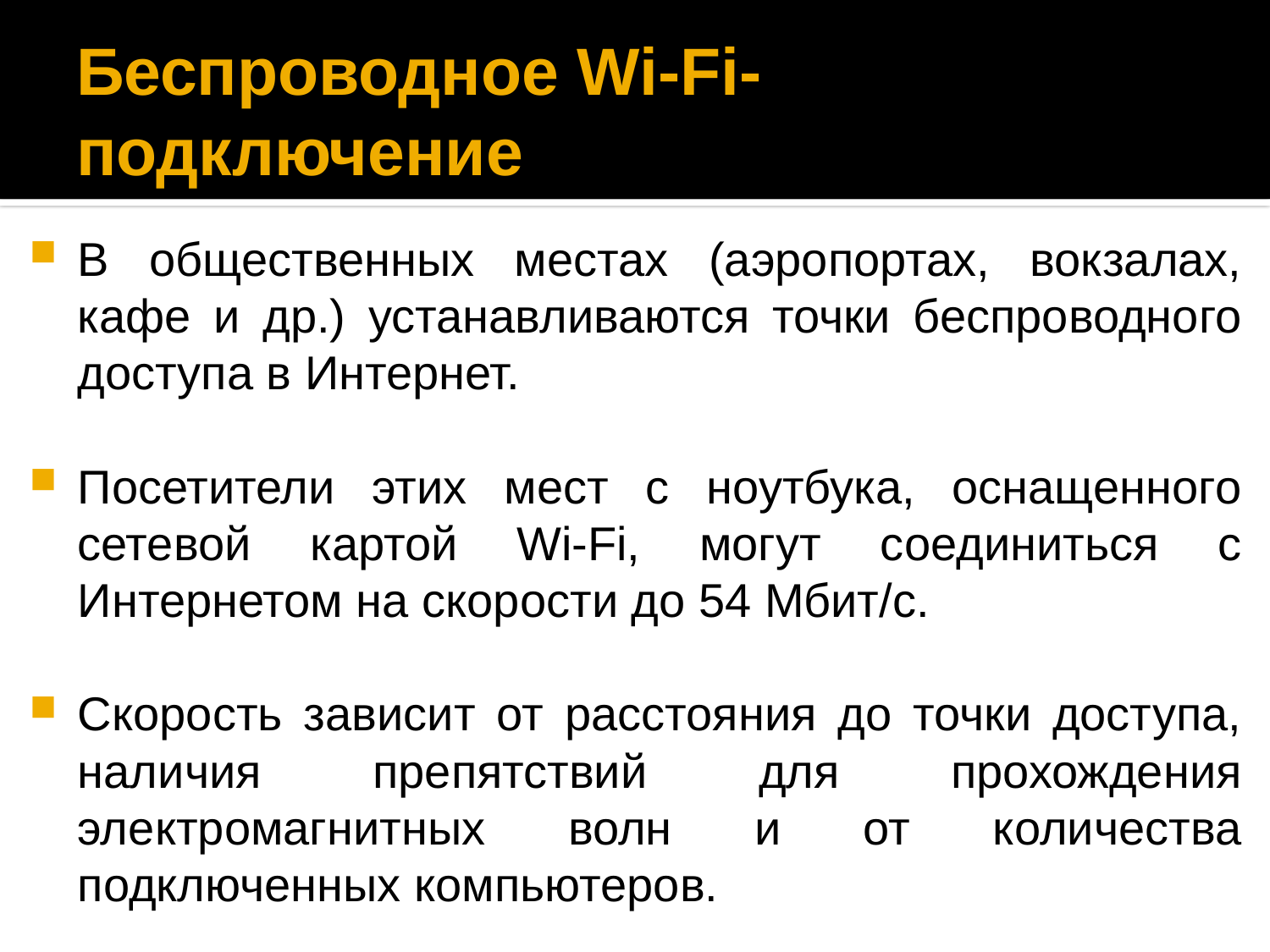

# Беспроводное Wi-Fi-подключение
В общественных местах (аэропортах, вокзалах, кафе и др.) устанавливаются точки беспроводного доступа в Интернет.

Посетители этих мест с ноутбука, оснащенного сетевой картой Wi-Fi, могут соединиться с Интернетом на скорости до 54 Мбит/с.

Скорость зависит от расстояния до точки доступа, наличия препятствий для прохождения электромагнитных волн и от количества подключенных компьютеров.